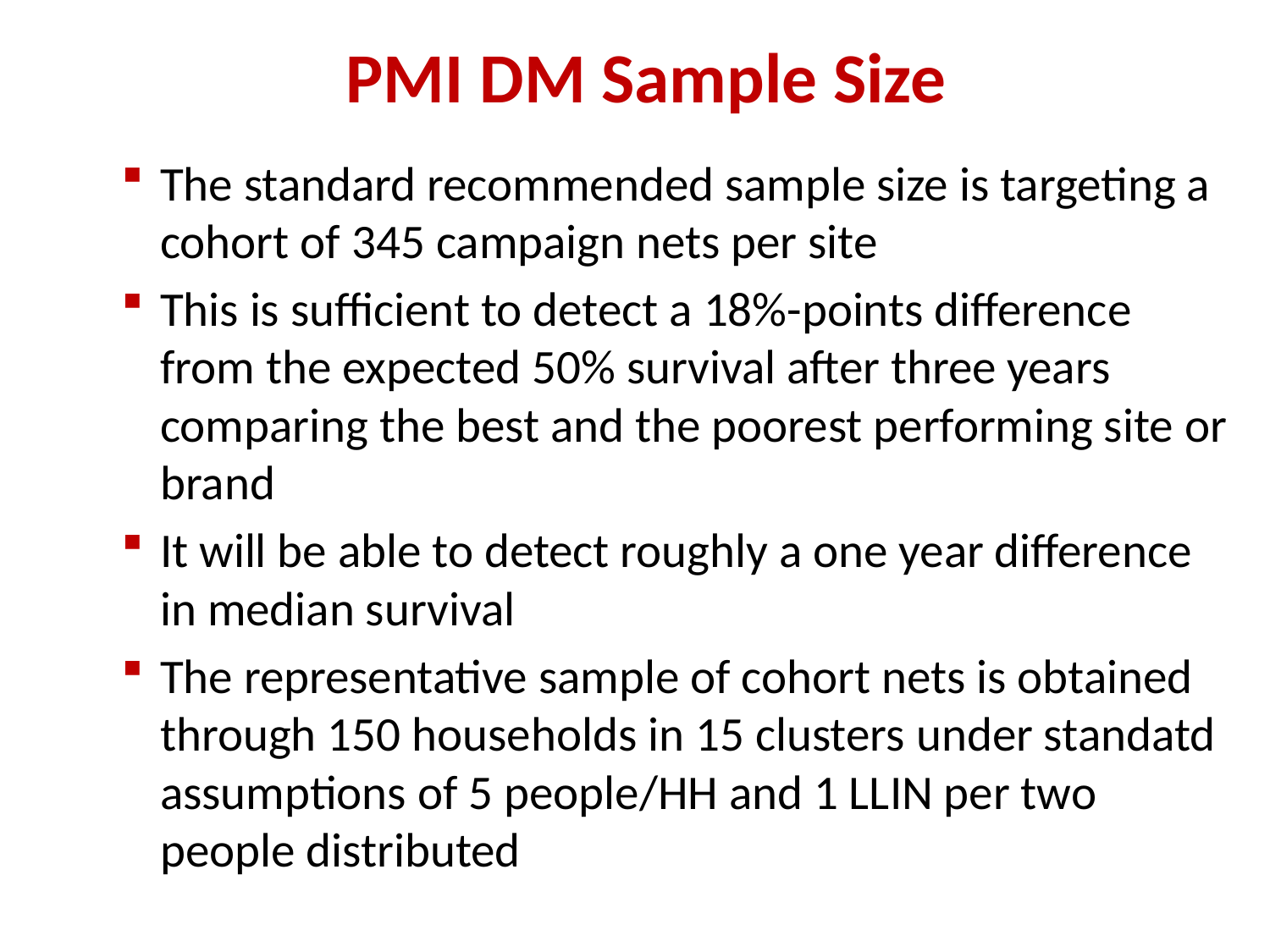

PMI DM Sample Size
The standard recommended sample size is targeting a cohort of 345 campaign nets per site
This is sufficient to detect a 18%-points difference from the expected 50% survival after three years comparing the best and the poorest performing site or brand
It will be able to detect roughly a one year difference in median survival
The representative sample of cohort nets is obtained through 150 households in 15 clusters under standatd assumptions of 5 people/HH and 1 LLIN per two people distributed